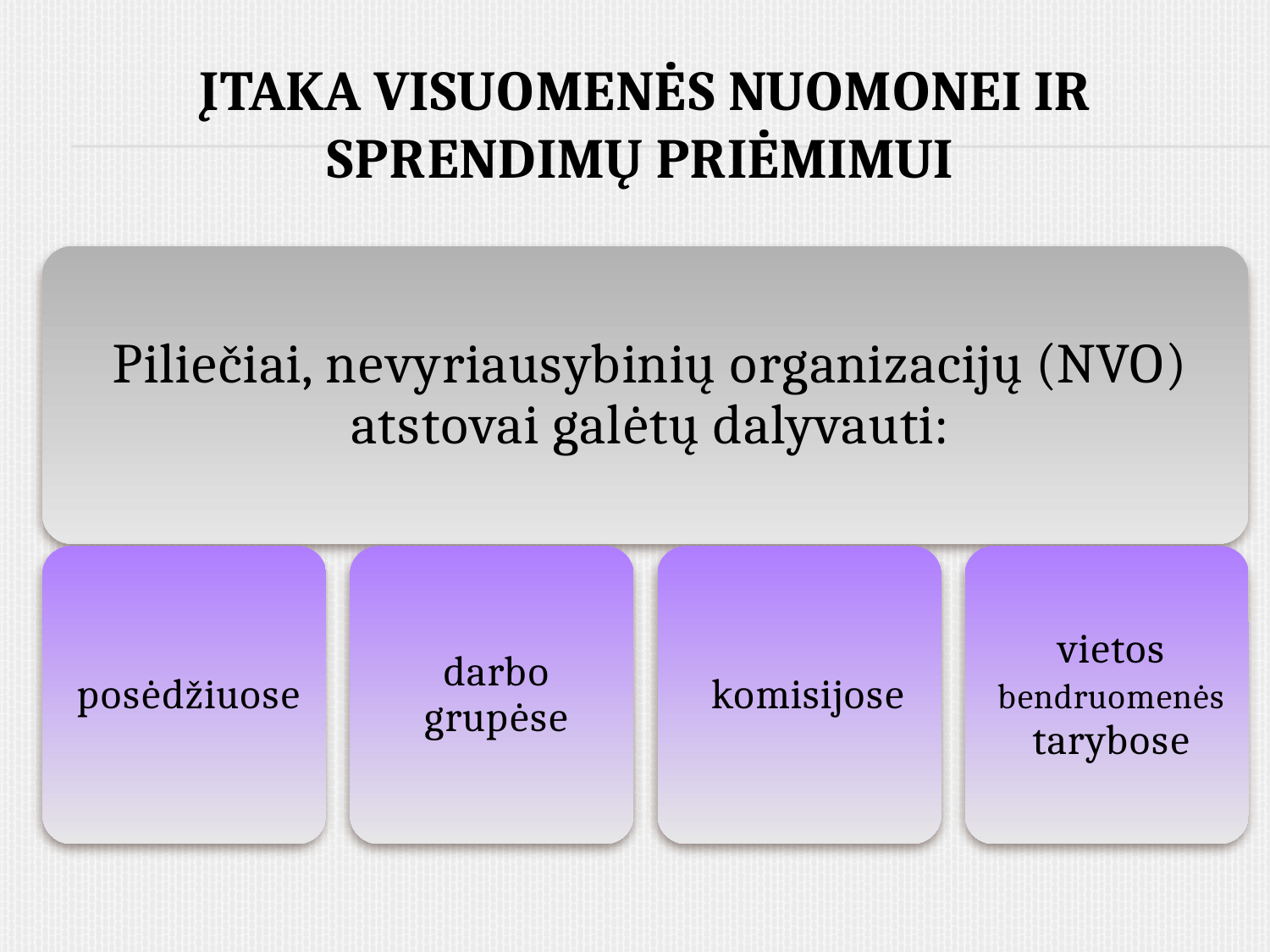

# įtaka visuomenės nuomonei ir sprendimų priėmimui
Piliečiai, nevyriausybinių organizacijų (NVO) atstovai galėtų dalyvauti:
posėdžiuose
darbo grupėse
 komisijose
vietos bendruomenės tarybose